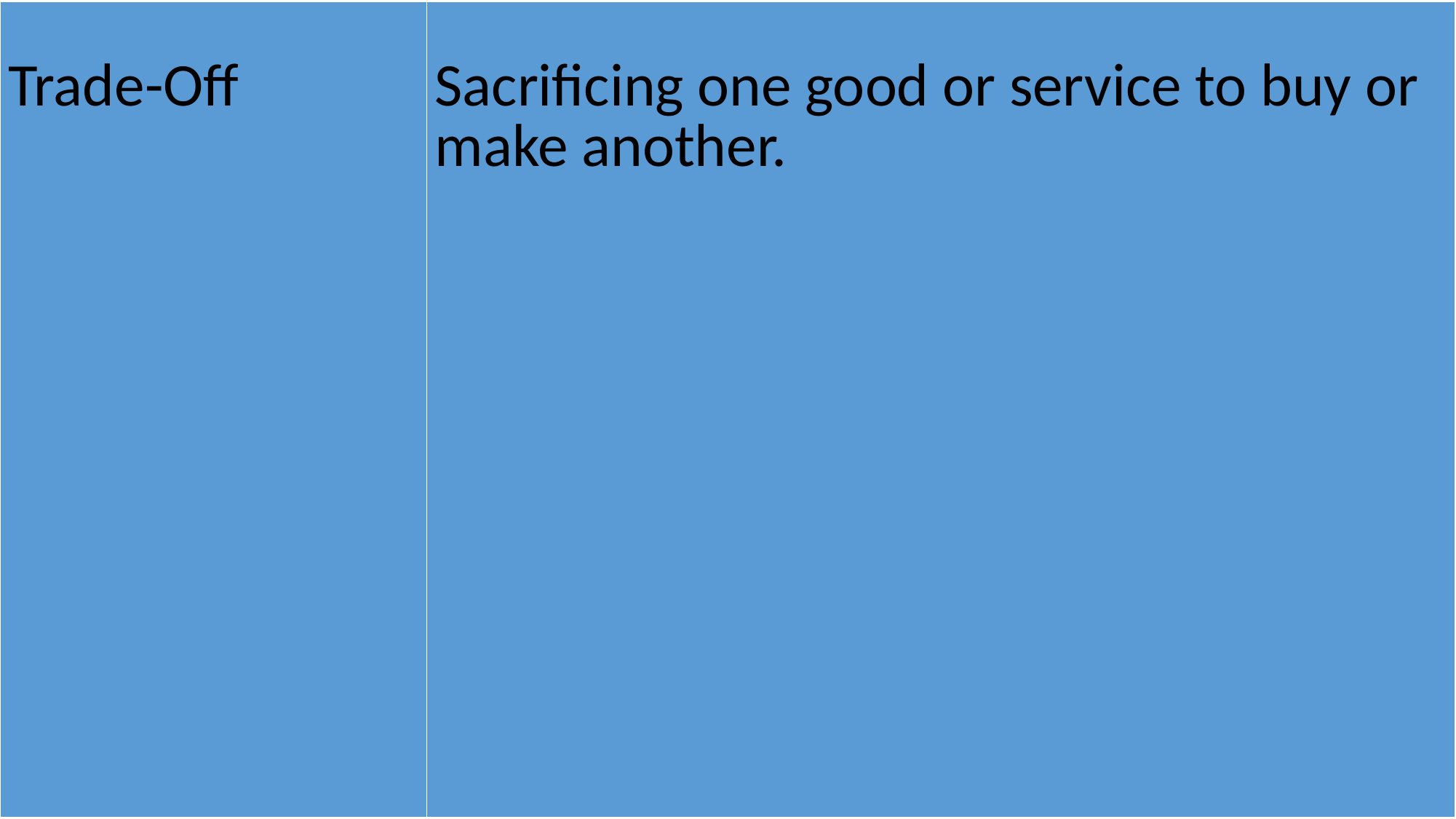

| Trade-Off | Sacrificing one good or service to buy or make another. |
| --- | --- |